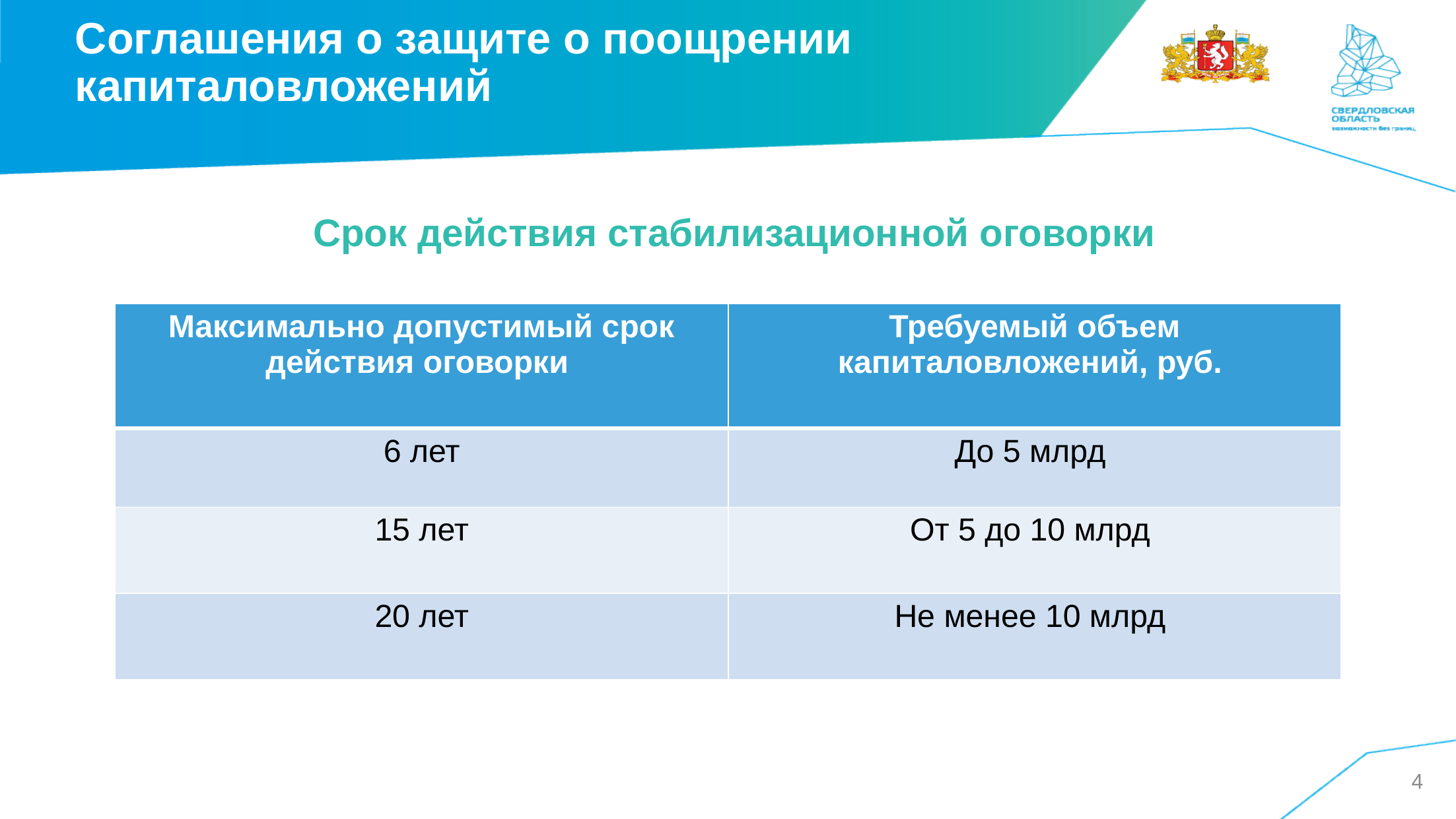

# Соглашения о защите о поощрении капиталовложений
Срок действия стабилизационной оговорки
| Максимально допустимый срок действия оговорки | Требуемый объем капиталовложений, руб. |
| --- | --- |
| 6 лет | До 5 млрд |
| 15 лет | От 5 до 10 млрд |
| 20 лет | Не менее 10 млрд |
4